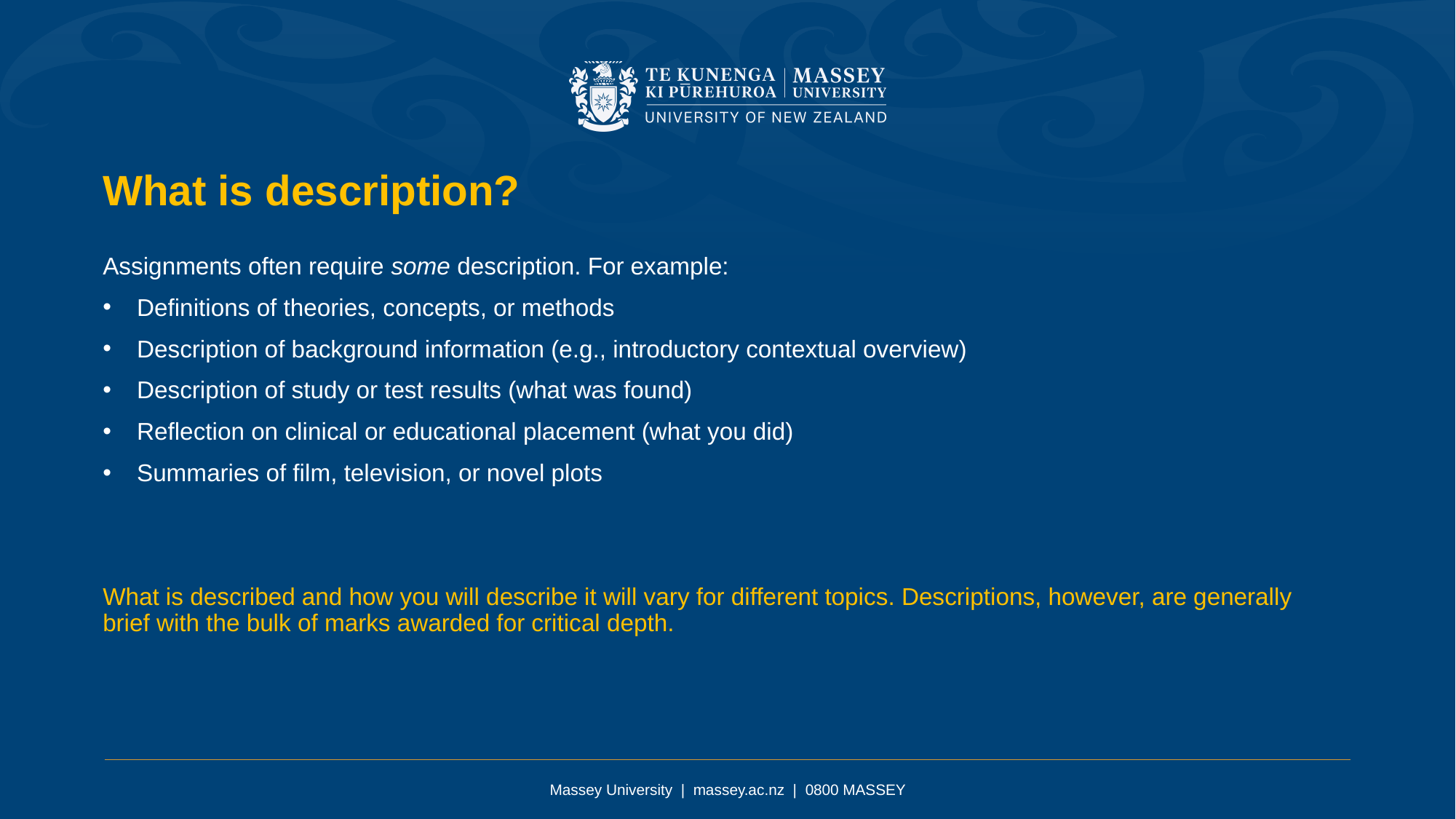

What is description?
Assignments often require some description. For example:
Definitions of theories, concepts, or methods
Description of background information (e.g., introductory contextual overview)
Description of study or test results (what was found)
Reflection on clinical or educational placement (what you did)
Summaries of film, television, or novel plots

What is described and how you will describe it will vary for different topics. Descriptions, however, are generally brief with the bulk of marks awarded for critical depth.